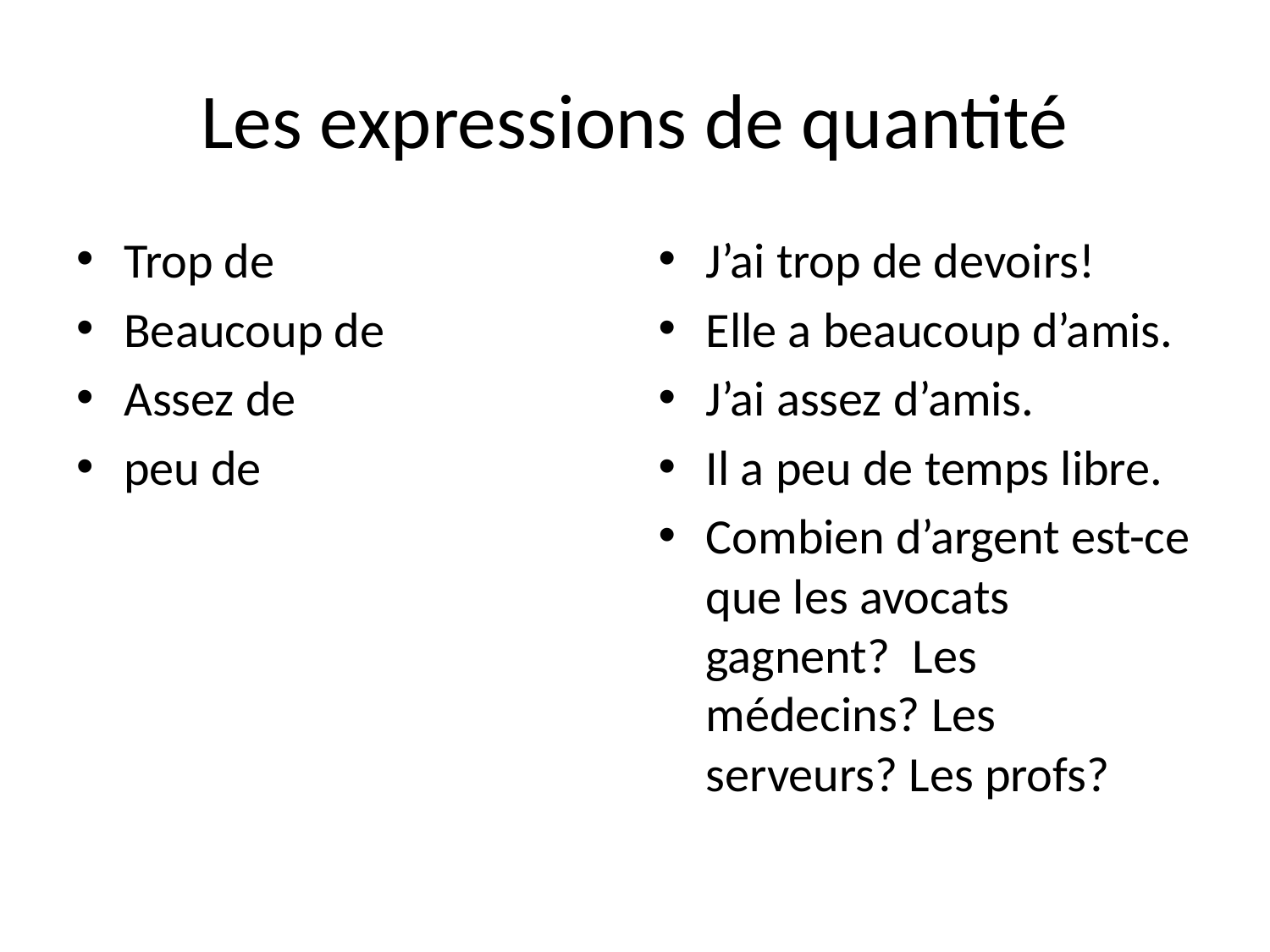

# Les expressions de quantité
Trop de
Beaucoup de
Assez de
peu de

J’ai trop de devoirs!
Elle a beaucoup d’amis.
J’ai assez d’amis.
Il a peu de temps libre.
Combien d’argent est-ce que les avocats gagnent?  Les médecins? Les serveurs? Les profs?